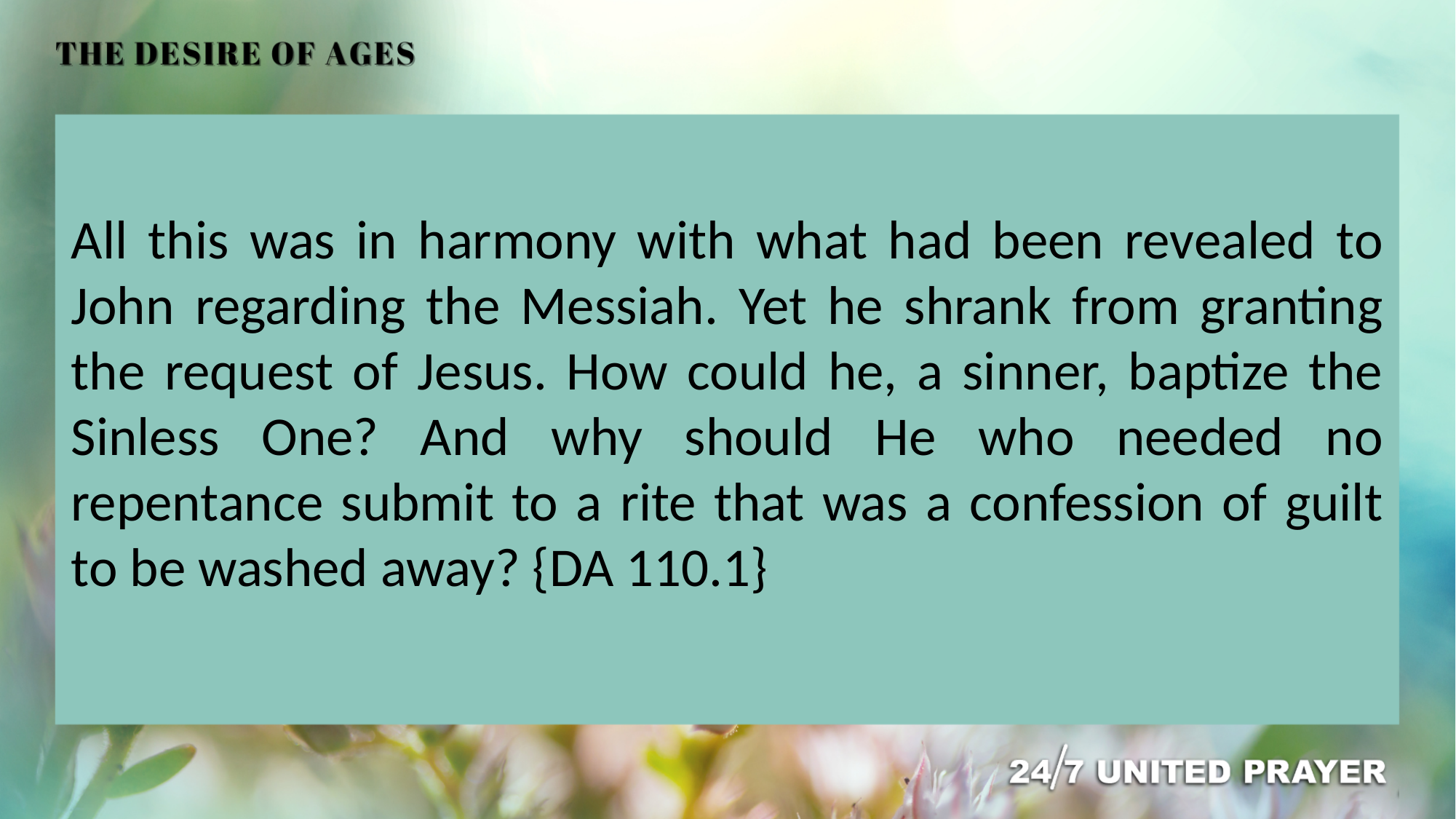

All this was in harmony with what had been revealed to John regarding the Messiah. Yet he shrank from granting the request of Jesus. How could he, a sinner, baptize the Sinless One? And why should He who needed no repentance submit to a rite that was a confession of guilt to be washed away? {DA 110.1}